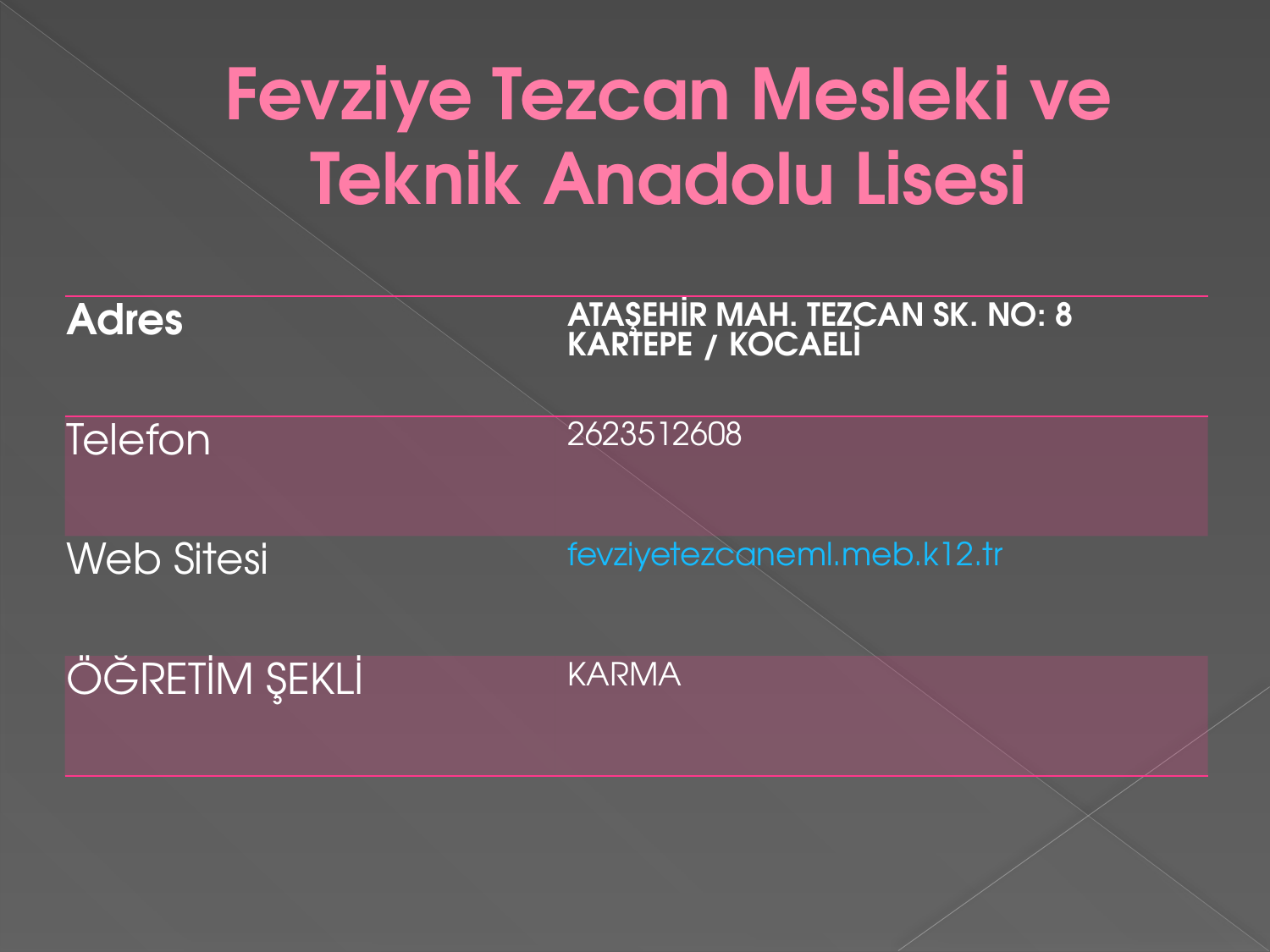

# Fevziye Tezcan Mesleki ve Teknik Anadolu Lisesi
| Adres | ATAŞEHİR MAH. TEZCAN SK. NO: 8 KARTEPE / KOCAELİ |
| --- | --- |
| Telefon | 2623512608 |
| Web Sitesi | fevziyetezcaneml.meb.k12.tr |
| ÖĞRETİM ŞEKLİ | KARMA |